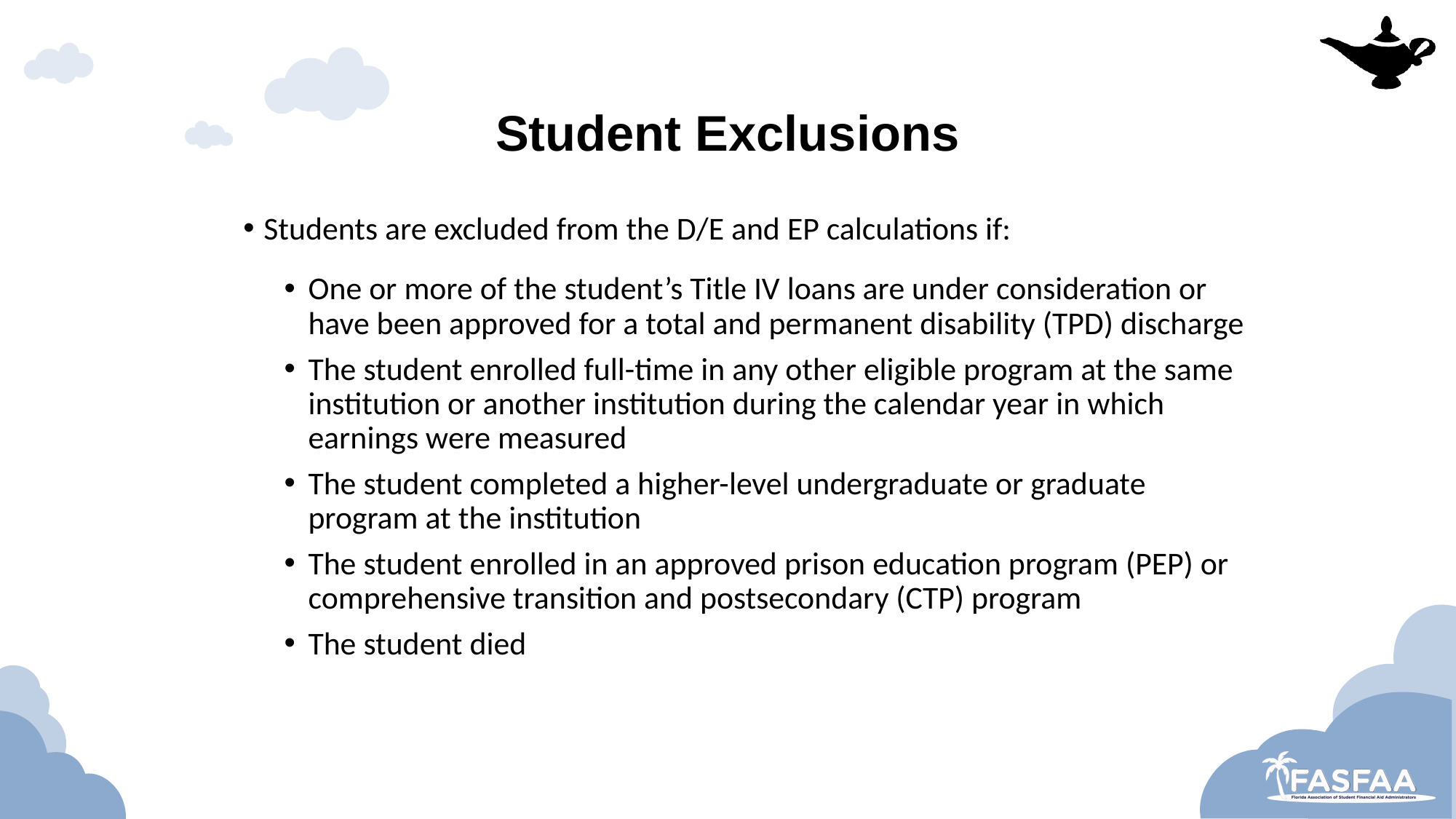

# Student Exclusions
Students are excluded from the D/E and EP calculations if:
One or more of the student’s Title IV loans are under consideration or have been approved for a total and permanent disability (TPD) discharge
The student enrolled full-time in any other eligible program at the same institution or another institution during the calendar year in which earnings were measured
The student completed a higher-level undergraduate or graduate program at the institution
The student enrolled in an approved prison education program (PEP) or comprehensive transition and postsecondary (CTP) program
The student died